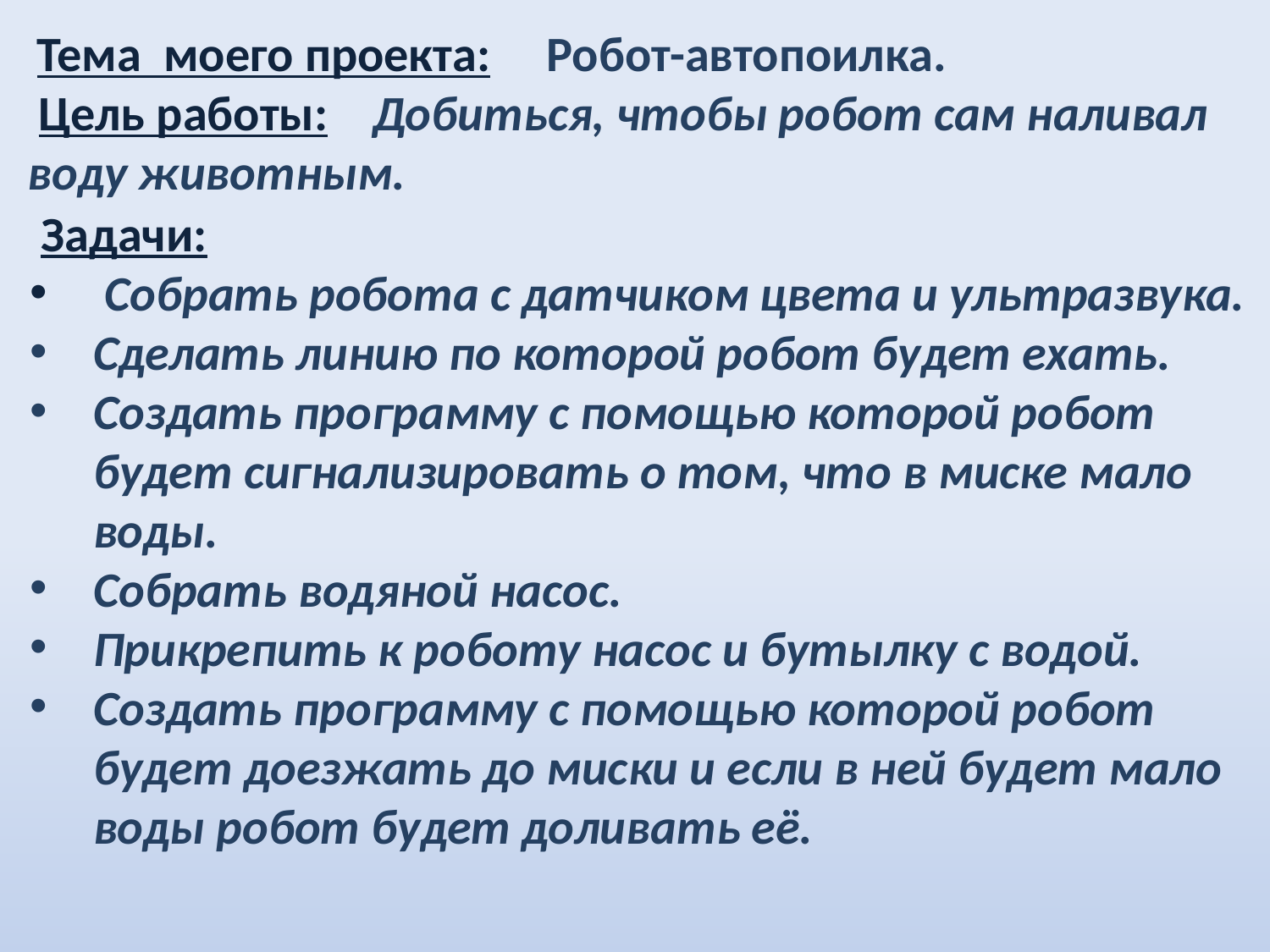

Тема  моего проекта:     Робот-автопоилка.
 Цель работы:    Добиться, чтобы робот сам наливал воду животным.
 Задачи:
 Собрать робота с датчиком цвета и ультразвука.
Сделать линию по которой робот будет ехать.
Создать программу с помощью которой робот будет сигнализировать о том, что в миске мало воды.
Собрать водяной насос.
Прикрепить к роботу насос и бутылку с водой.
Создать программу с помощью которой робот будет доезжать до миски и если в ней будет мало воды робот будет доливать её.